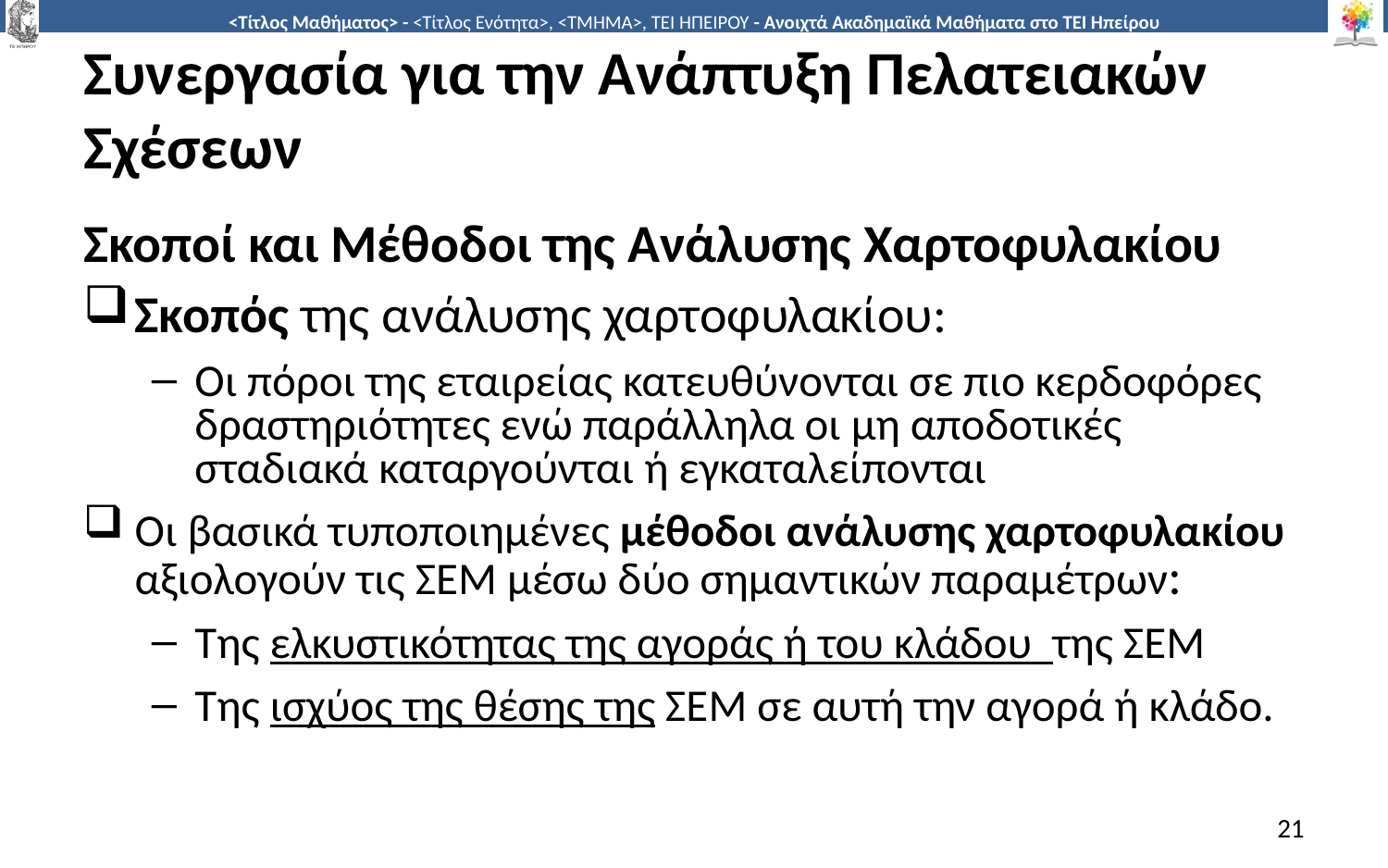

# Συνεργασία για την Ανάπτυξη Πελατειακών Σχέσεων
Σκοποί και Μέθοδοι της Ανάλυσης Χαρτοφυλακίου
Σκοπός της ανάλυσης χαρτοφυλακίου:
Οι πόροι της εταιρείας κατευθύνονται σε πιο κερδοφόρες δραστηριότητες ενώ παράλληλα οι μη αποδοτικές σταδιακά καταργούνται ή εγκαταλείπονται
Οι βασικά τυποποιημένες μέθοδοι ανάλυσης χαρτοφυλακίου αξιολογούν τις ΣΕΜ μέσω δύο σημαντικών παραμέτρων:
Της ελκυστικότητας της αγοράς ή του κλάδου  της ΣΕΜ
Της ισχύος της θέσης της ΣΕΜ σε αυτή την αγορά ή κλάδο.

21